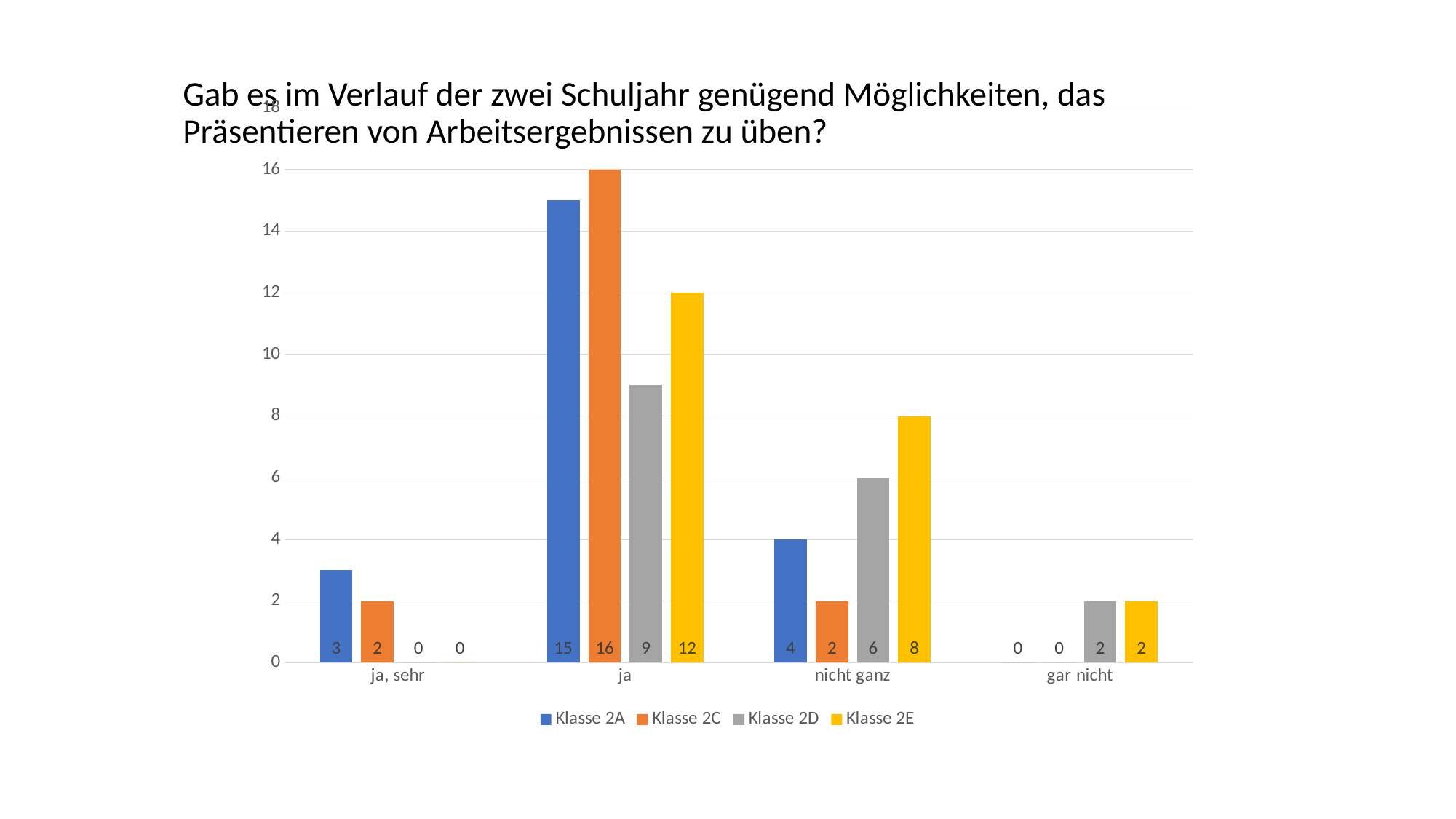

# Gab es im Verlauf der zwei Schuljahr genügend Möglichkeiten, das Präsentieren von Arbeitsergebnissen zu üben?

### Chart

| Category | Klasse 2A | Klasse 2C | Klasse 2D | Klasse 2E |
|---|---|---|---|---|
| ja, sehr | 3.0 | 2.0 | 0.0 | 0.0 |
| ja | 15.0 | 16.0 | 9.0 | 12.0 |
| nicht ganz | 4.0 | 2.0 | 6.0 | 8.0 |
| gar nicht | 0.0 | 0.0 | 2.0 | 2.0 |